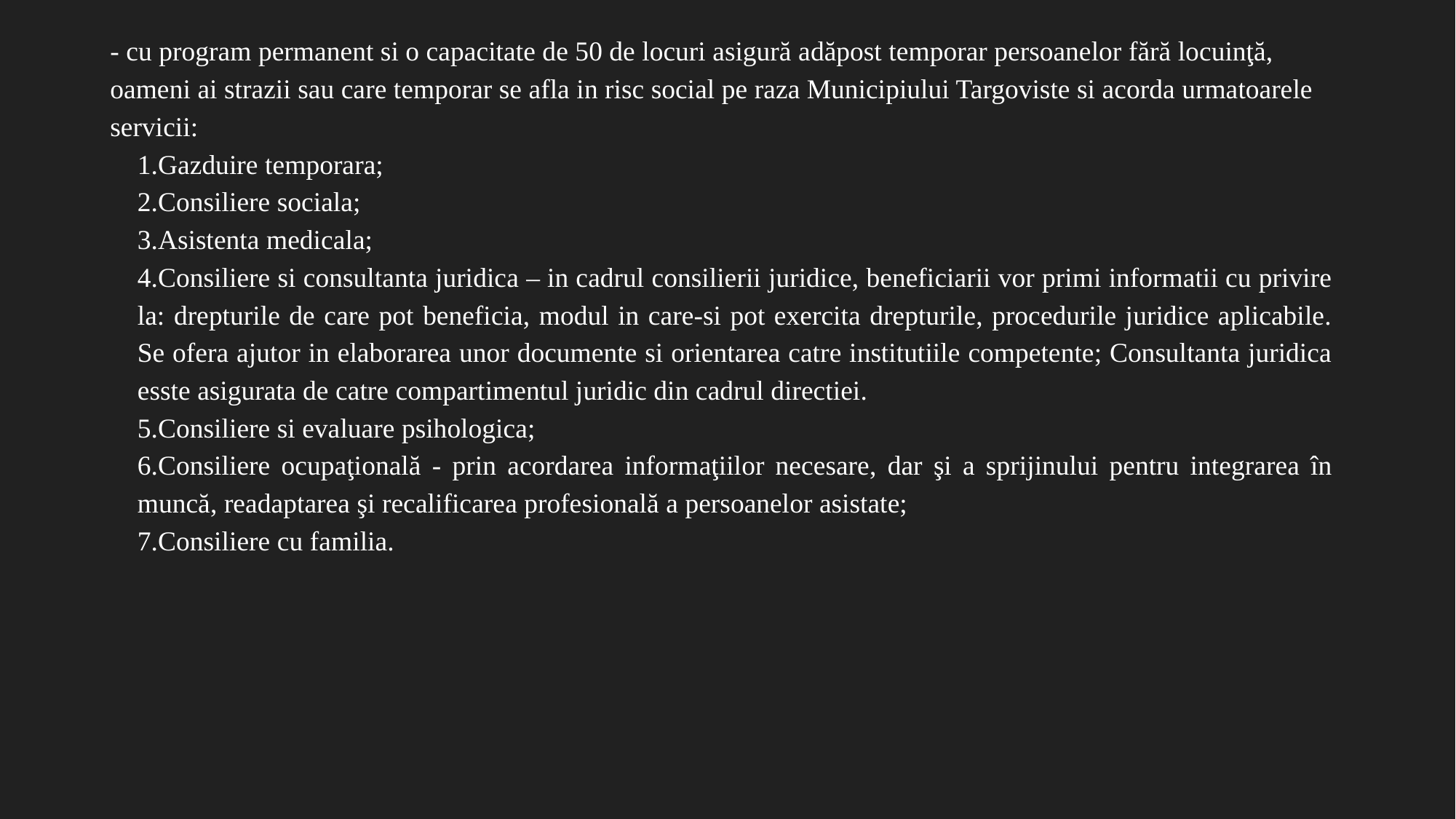

- cu program permanent si o capacitate de 50 de locuri asigură adăpost temporar persoanelor fără locuinţă, oameni ai strazii sau care temporar se afla in risc social pe raza Municipiului Targoviste si acorda urmatoarele servicii:
1.Gazduire temporara;
2.Consiliere sociala;
3.Asistenta medicala;
4.Consiliere si consultanta juridica – in cadrul consilierii juridice, beneficiarii vor primi informatii cu privire la: drepturile de care pot beneficia, modul in care-si pot exercita drepturile, procedurile juridice aplicabile. Se ofera ajutor in elaborarea unor documente si orientarea catre institutiile competente; Consultanta juridica esste asigurata de catre compartimentul juridic din cadrul directiei.
5.Consiliere si evaluare psihologica;
6.Consiliere ocupaţională - prin acordarea informaţiilor necesare, dar şi a sprijinului pentru integrarea în muncă, readaptarea şi recalificarea profesională a persoanelor asistate;
7.Consiliere cu familia.